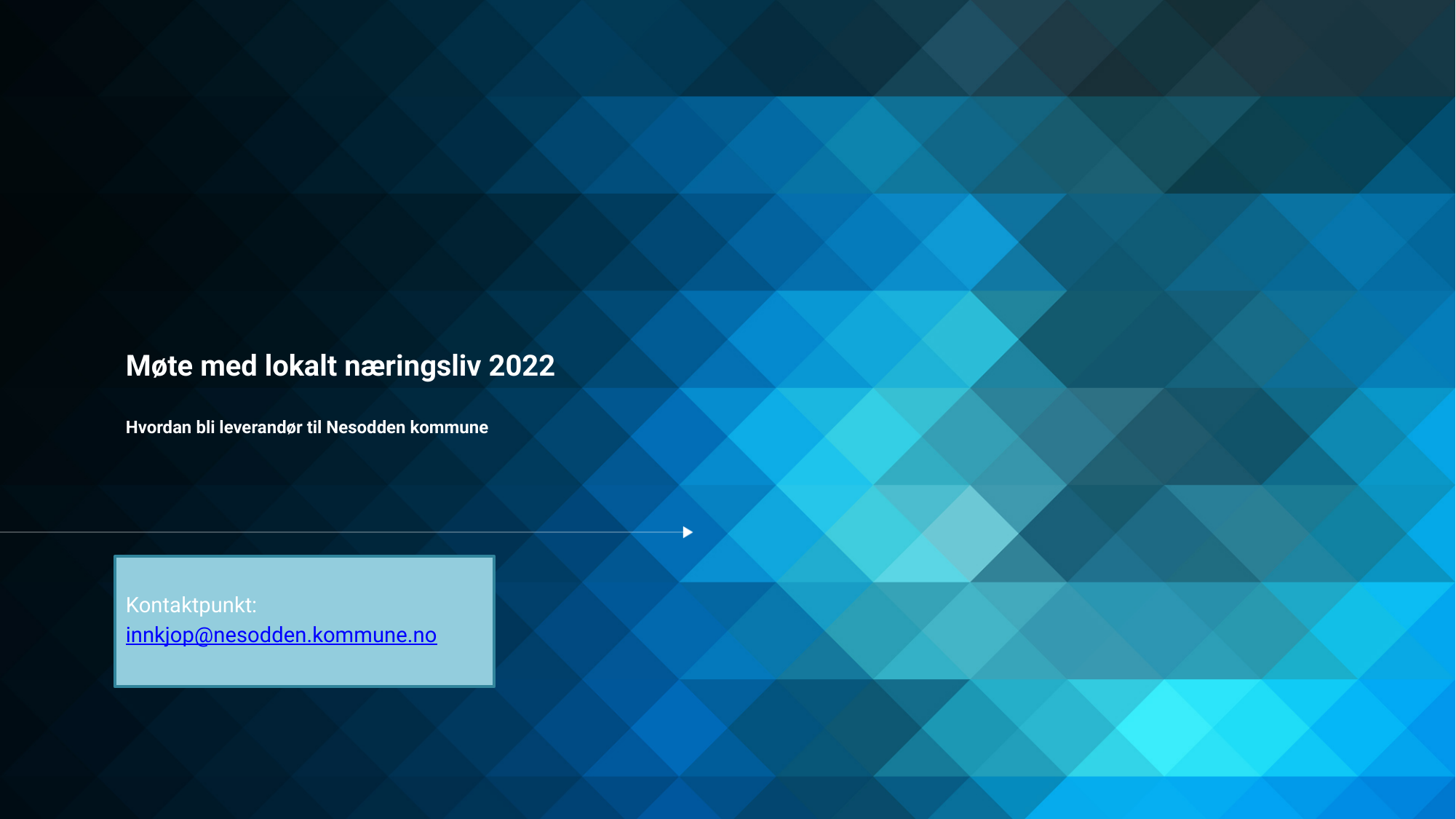

# Møte med lokalt næringsliv 2022 Hvordan bli leverandør til Nesodden kommune

Kontaktpunkt:
innkjop@nesodden.kommune.no